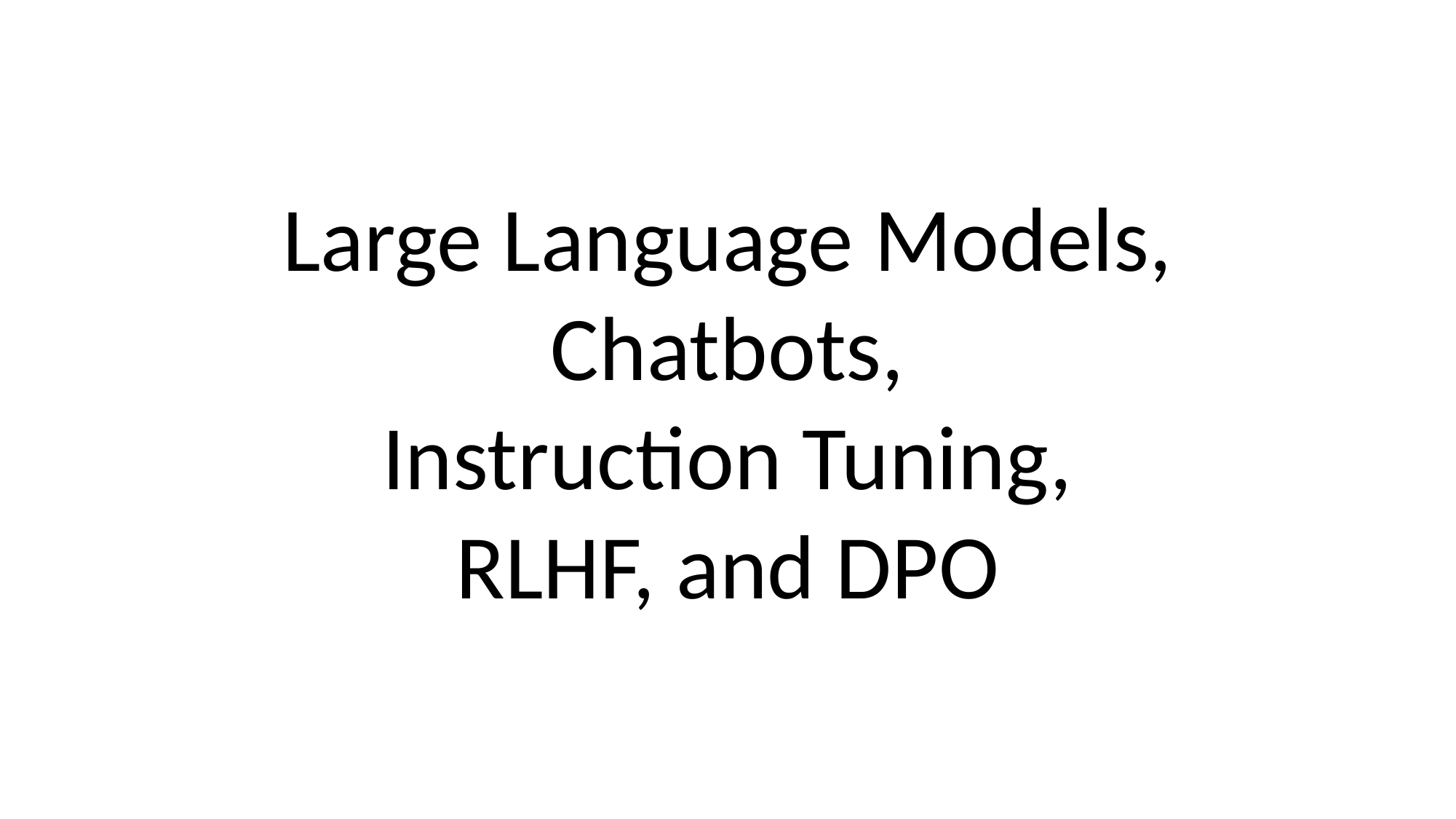

# Large Language Models, Chatbots, Instruction Tuning, RLHF, and DPO